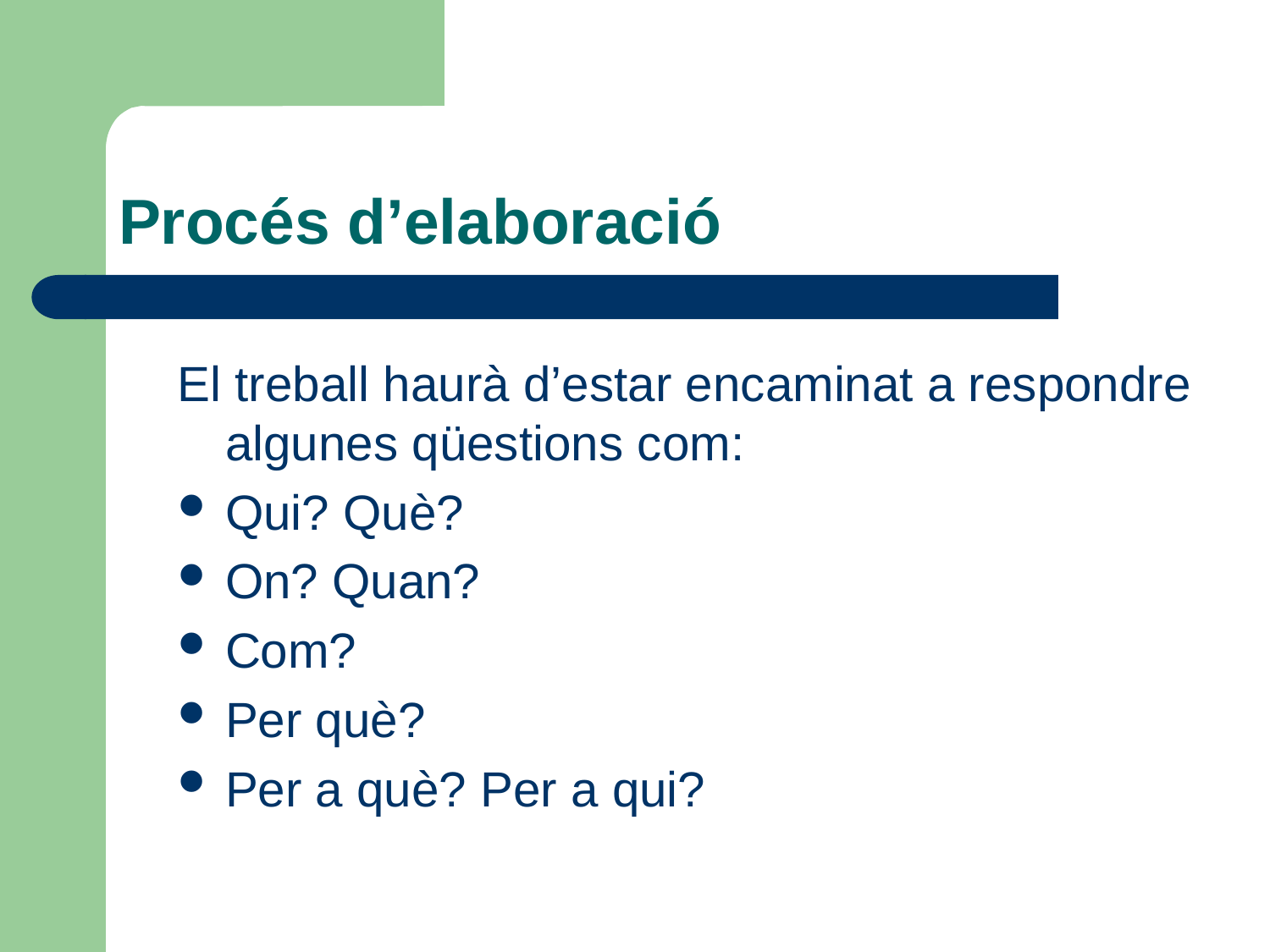

# Procés d’elaboració
El treball haurà d’estar encaminat a respondre algunes qüestions com:
Qui? Què?
On? Quan?
Com?
Per què?
Per a què? Per a qui?